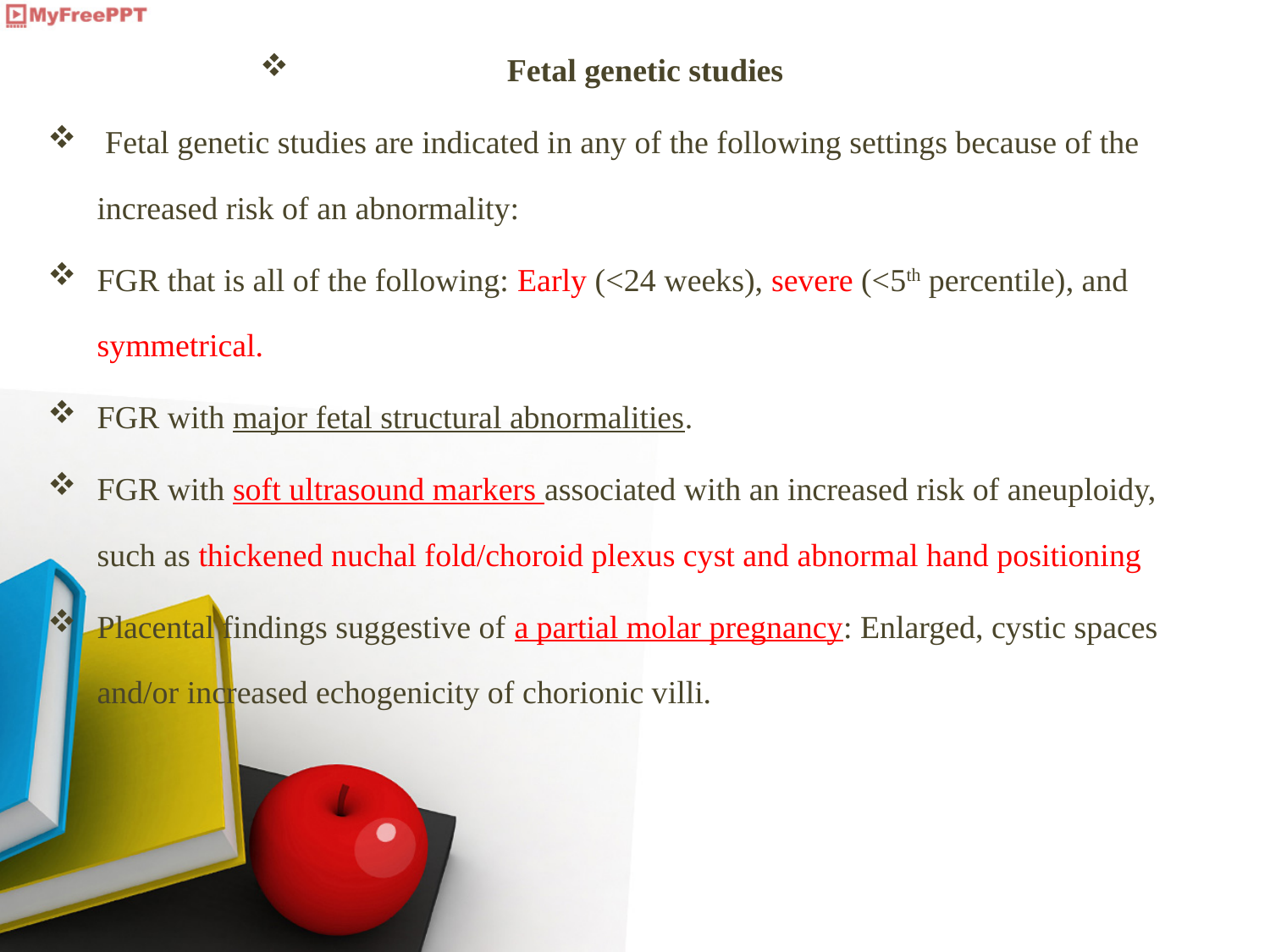

Fetal genetic studies
 Fetal genetic studies are indicated in any of the following settings because of the increased risk of an abnormality:
FGR that is all of the following: Early (<24 weeks), severe (<5th percentile), and symmetrical.
FGR with major fetal structural abnormalities.
FGR with soft ultrasound markers associated with an increased risk of aneuploidy, such as thickened nuchal fold/choroid plexus cyst and abnormal hand positioning
Placental findings suggestive of a partial molar pregnancy: Enlarged, cystic spaces and/or increased echogenicity of chorionic villi.